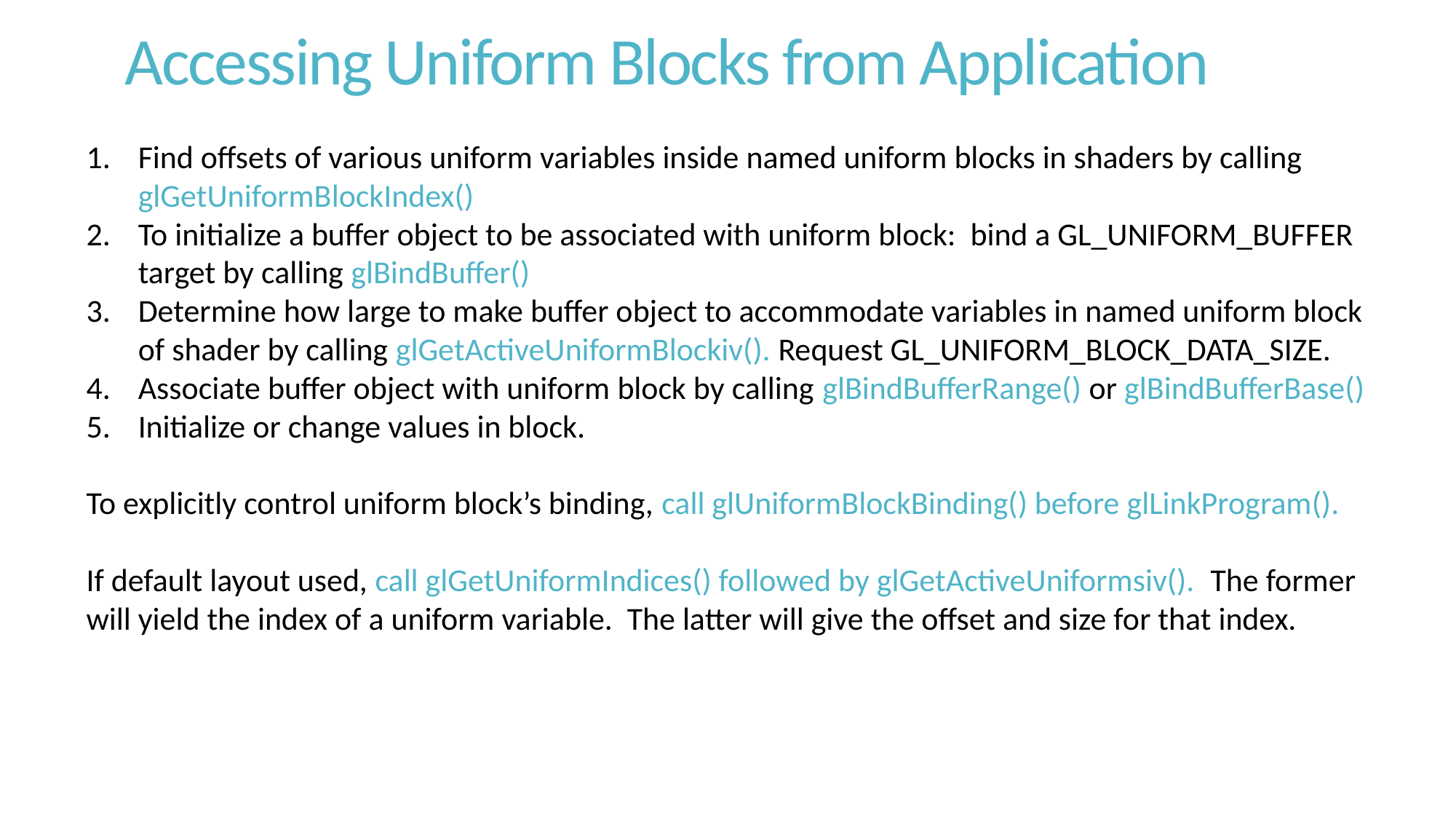

# Accessing Uniform Blocks from Application
Find offsets of various uniform variables inside named uniform blocks in shaders by calling glGetUniformBlockIndex()
To initialize a buffer object to be associated with uniform block:  bind a GL_UNIFORM_BUFFER target by calling glBindBuffer()
Determine how large to make buffer object to accommodate variables in named uniform block of shader by calling glGetActiveUniformBlockiv(). Request GL_UNIFORM_BLOCK_DATA_SIZE.
Associate buffer object with uniform block by calling glBindBufferRange() or glBindBufferBase()
Initialize or change values in block.

To explicitly control uniform block’s binding, call glUniformBlockBinding() before glLinkProgram().

If default layout used, call glGetUniformIndices() followed by glGetActiveUniformsiv().  The former will yield the index of a uniform variable.  The latter will give the offset and size for that index.